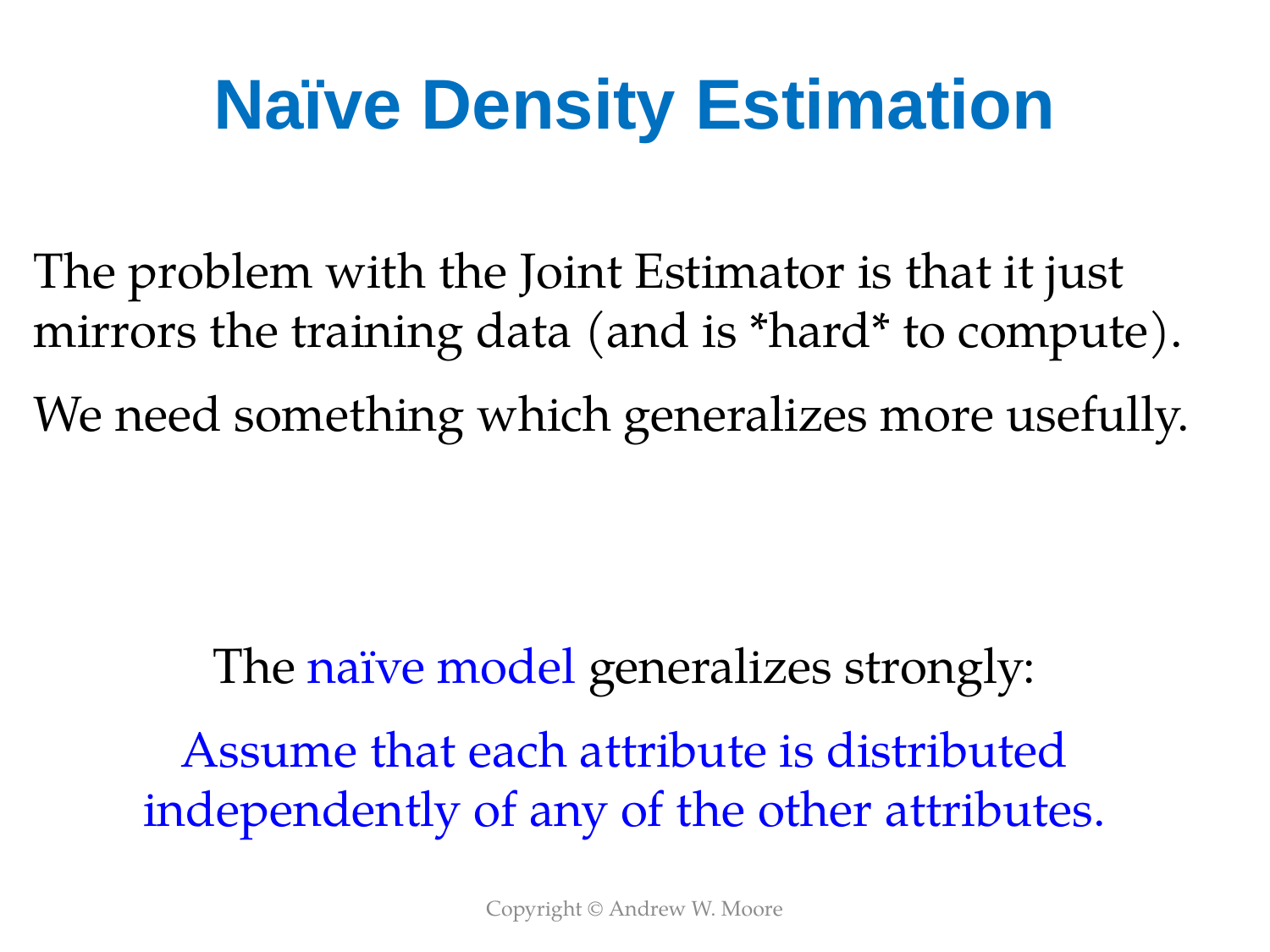

# Naïve Density Estimation
The problem with the Joint Estimator is that it just mirrors the training data (and is *hard* to compute).
We need something which generalizes more usefully.

The naïve model generalizes strongly:
Assume that each attribute is distributed independently of any of the other attributes.
Copyright © Andrew W. Moore